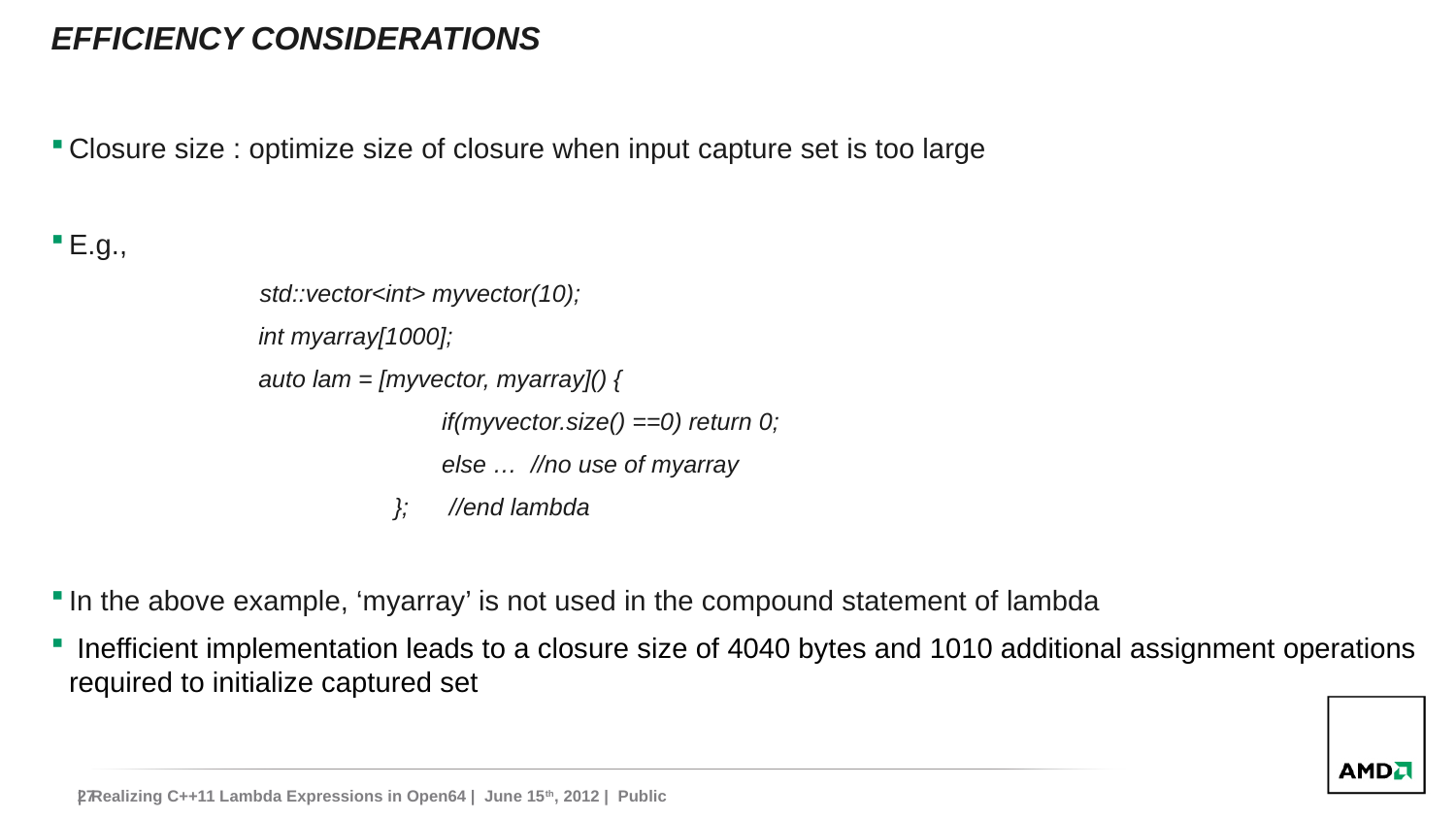

# Efficiency considerations
Closure size : optimize size of closure when input capture set is too large

E.g.,
 std::vector<int> myvector(10);
 int myarray[1000];
 auto lam = [myvector, myarray]() {
                            if(myvector.size() ==0) return 0;
                            else …  //no use of myarray
                     };      //end lambda

In the above example, ‘myarray’ is not used in the compound statement of lambda
 Inefficient implementation leads to a closure size of 4040 bytes and 1010 additional assignment operations required to initialize captured set